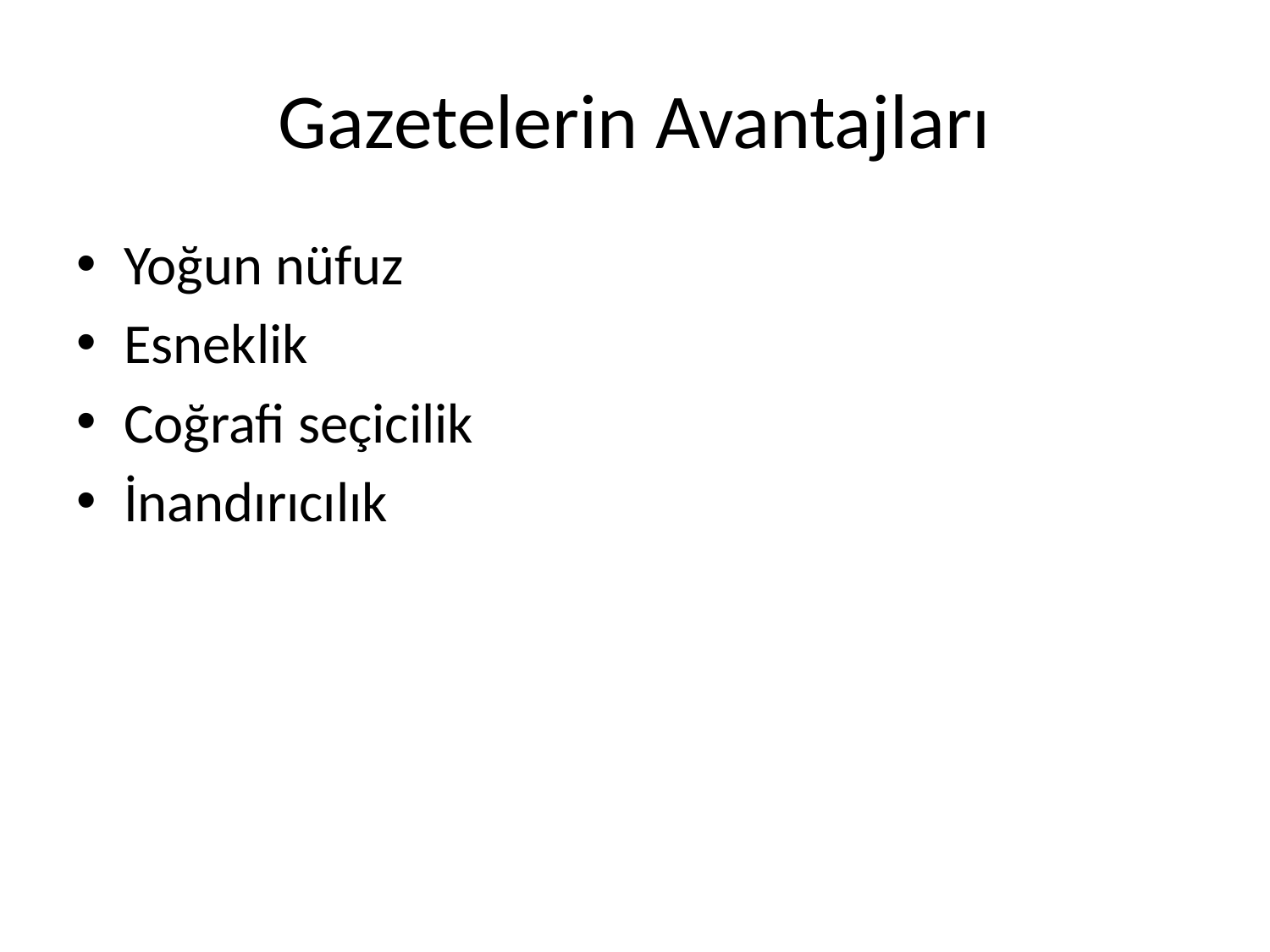

# Gazetelerin Avantajları
Yoğun nüfuz
Esneklik
Coğrafi seçicilik
İnandırıcılık